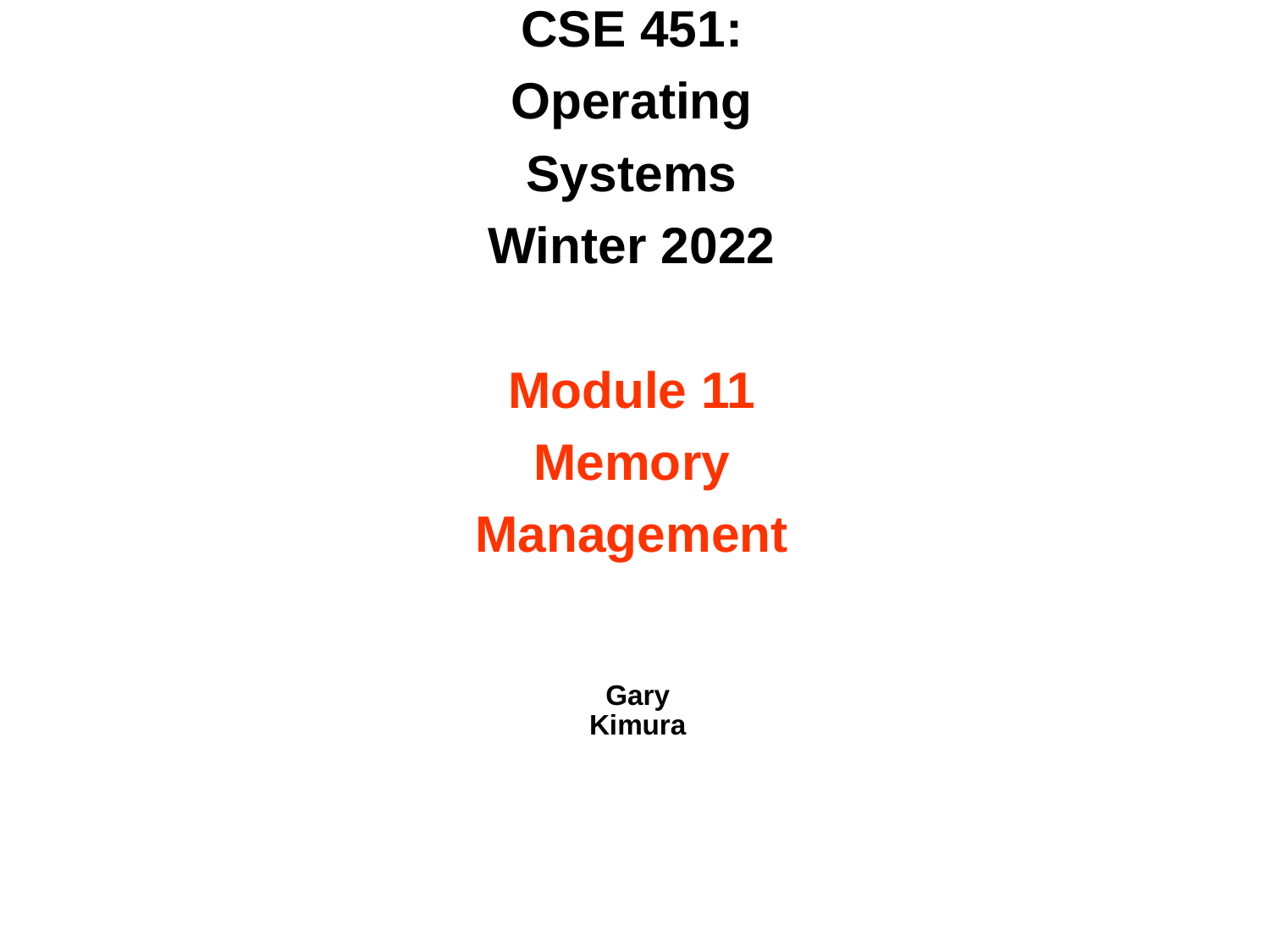

# CSE 451: Operating Systems Winter 2022 Module 11 Memory Management
Gary Kimura